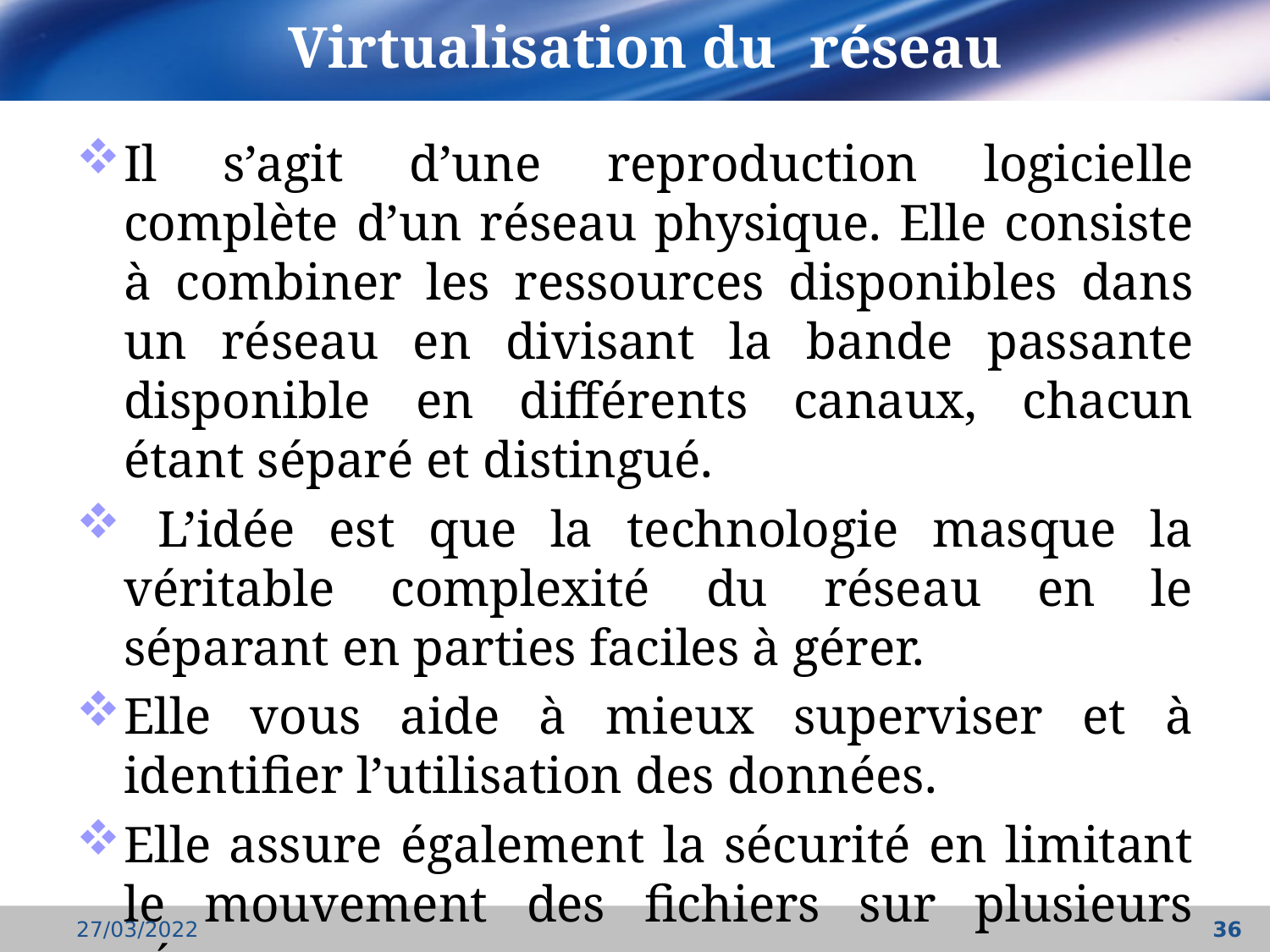

# Virtualisation du  réseau
Il s’agit d’une reproduction logicielle complète d’un réseau physique. Elle consiste à combiner les ressources disponibles dans un réseau en divisant la bande passante disponible en différents canaux, chacun étant séparé et distingué.
 L’idée est que la technologie masque la véritable complexité du réseau en le séparant en parties faciles à gérer.
Elle vous aide à mieux superviser et à identifier l’utilisation des données.
Elle assure également la sécurité en limitant le mouvement des fichiers sur plusieurs réseaux
27/03/2022
36